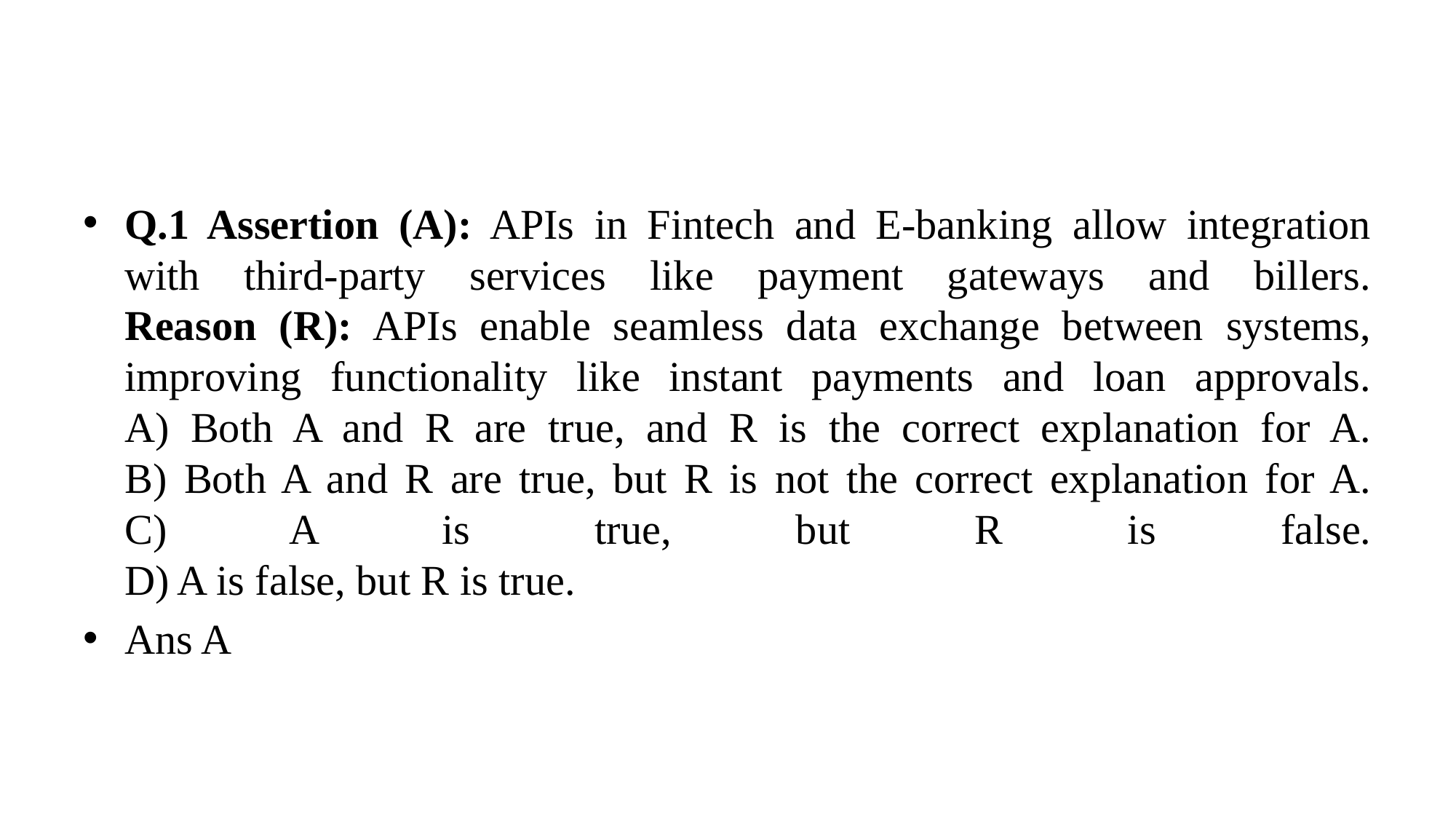

Q.1 Assertion (A): APIs in Fintech and E-banking allow integration with third-party services like payment gateways and billers.
Reason (R): APIs enable seamless data exchange between systems, improving functionality like instant payments and loan approvals.
A) Both A and R are true, and R is the correct explanation for A.
B) Both A and R are true, but R is not the correct explanation for A.
C) A is true, but R is false.
D) A is false, but R is true.
Ans A